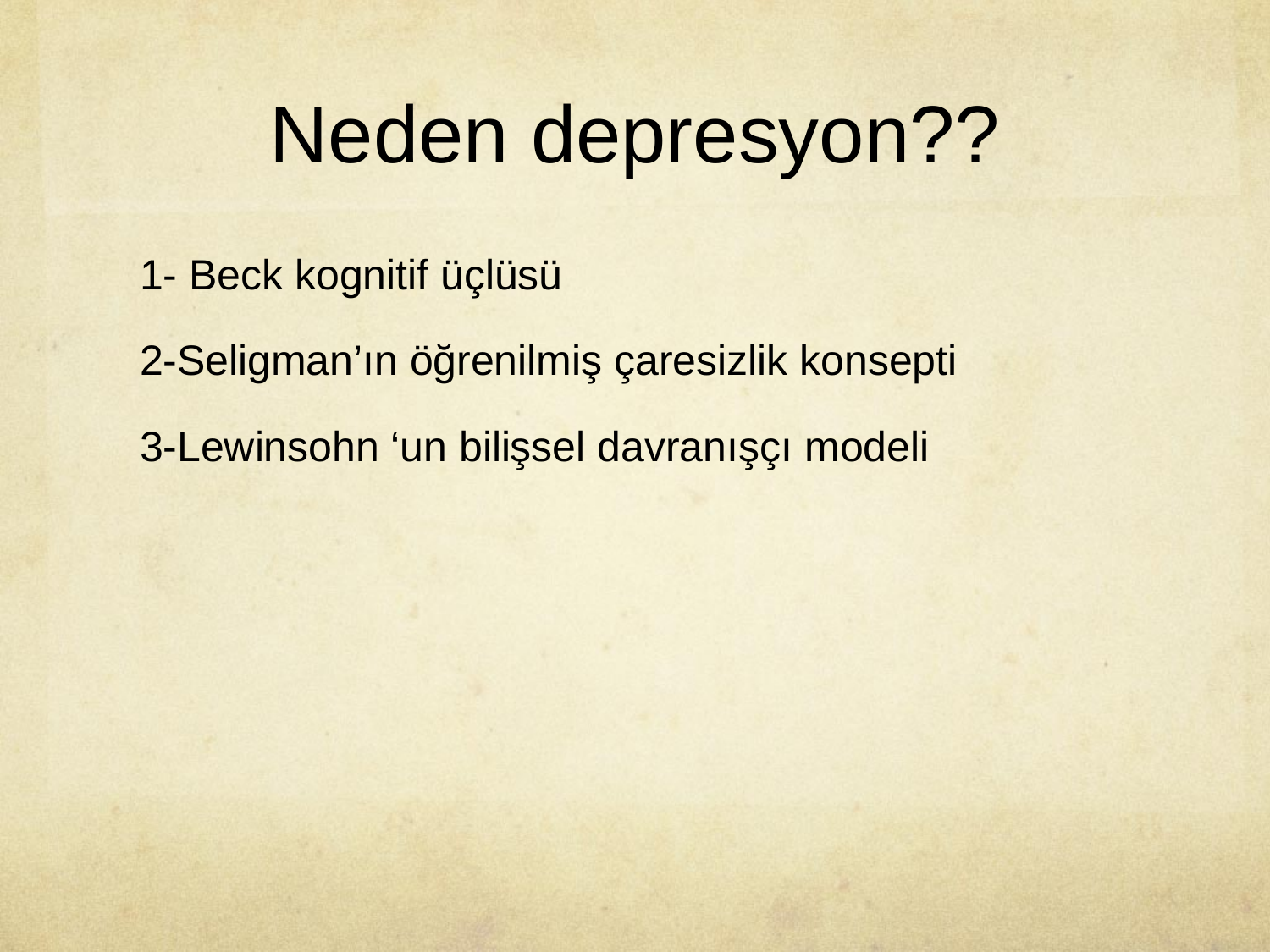

# Neden depresyon??
1- Beck kognitif üçlüsü
2-Seligman’ın öğrenilmiş çaresizlik konsepti
3-Lewinsohn ‘un bilişsel davranışçı modeli